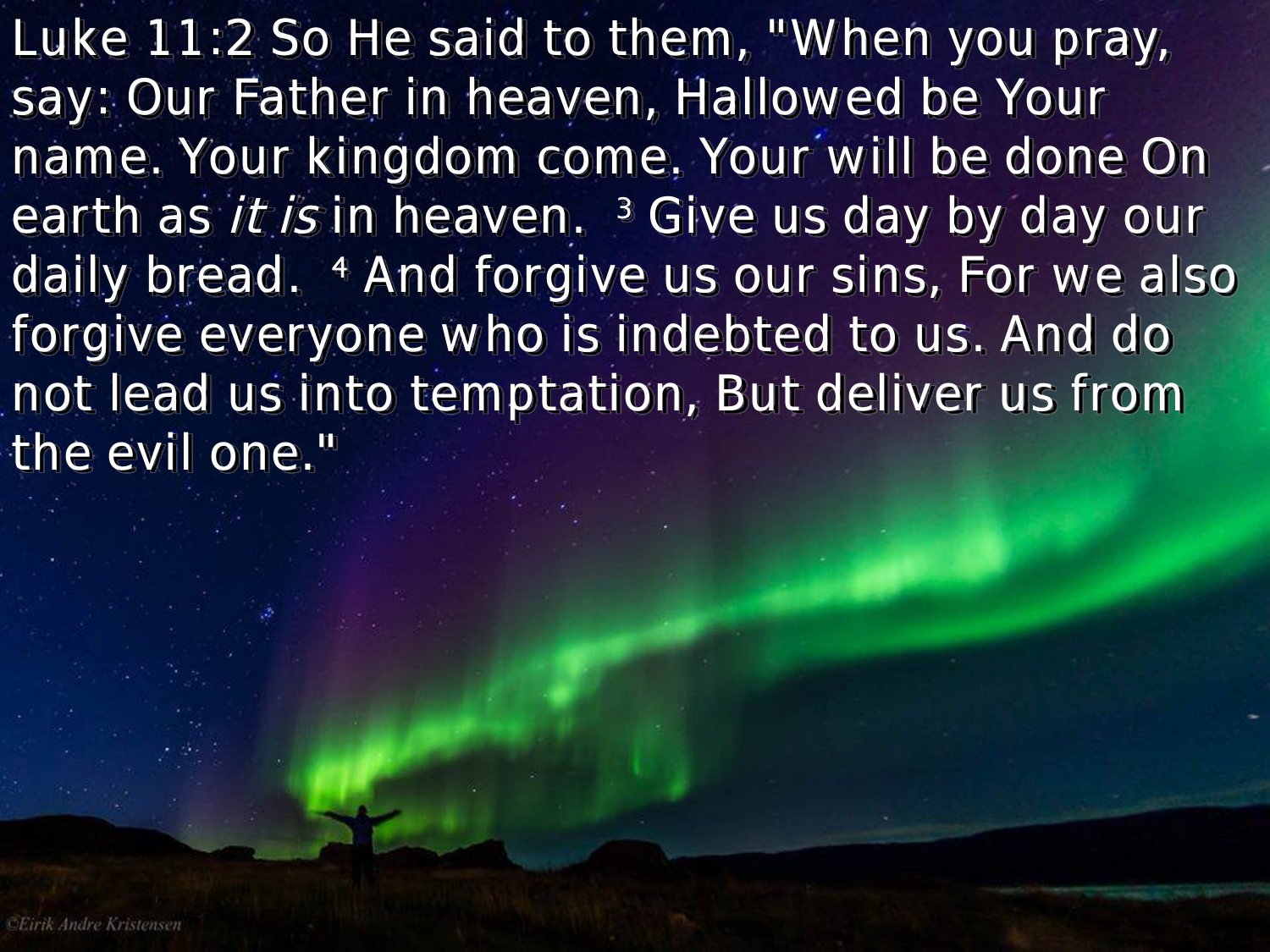

Luke 11:2 So He said to them, "When you pray, say: Our Father in heaven, Hallowed be Your name. Your kingdom come. Your will be done On earth as it is in heaven.  3 Give us day by day our daily bread.  4 And forgive us our sins, For we also forgive everyone who is indebted to us. And do not lead us into temptation, But deliver us from the evil one."